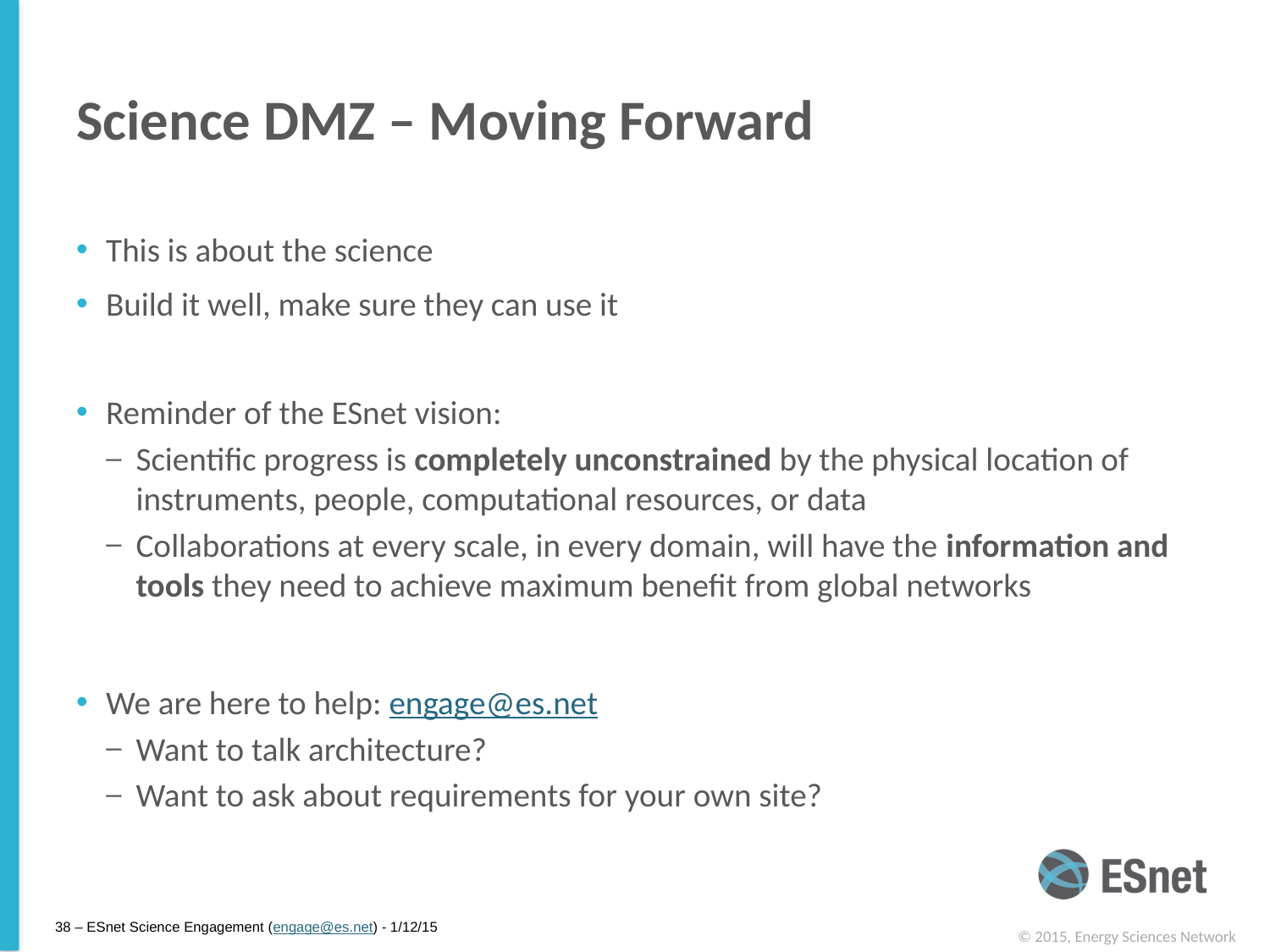

# Science DMZ – Moving Forward
This is about the science
Build it well, make sure they can use it

Reminder of the ESnet vision:
Scientific progress is completely unconstrained by the physical location of instruments, people, computational resources, or data
Collaborations at every scale, in every domain, will have the information and tools they need to achieve maximum benefit from global networks

We are here to help: engage@es.net
Want to talk architecture?
Want to ask about requirements for your own site?

38 – ESnet Science Engagement (engage@es.net) - 1/12/15
© 2015, Energy Sciences Network